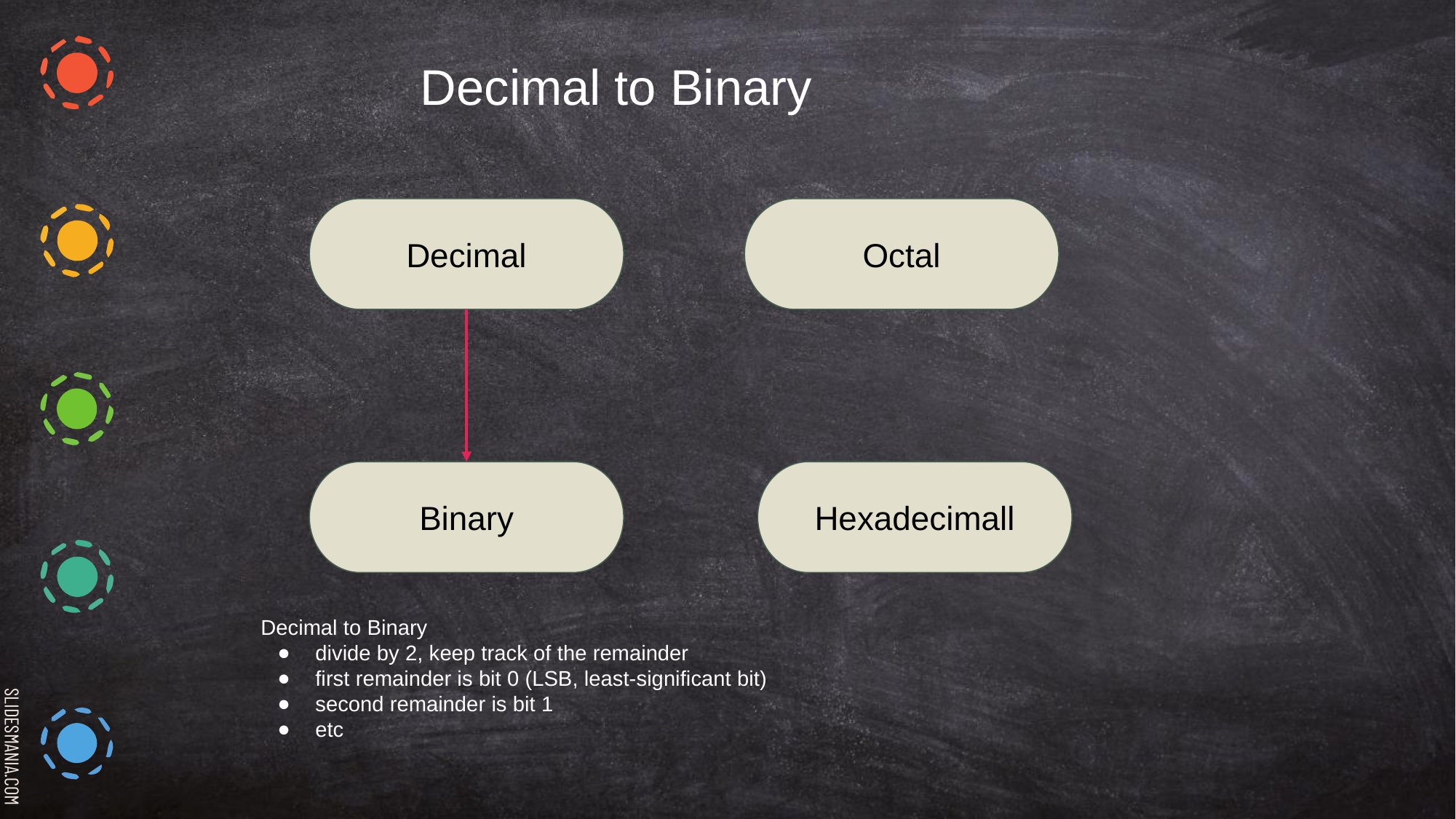

Decimal to Binary
Decimal
Octal
Binary
Hexadecimall
Decimal to Binary
divide by 2, keep track of the remainder
first remainder is bit 0 (LSB, least-significant bit)
second remainder is bit 1
etc